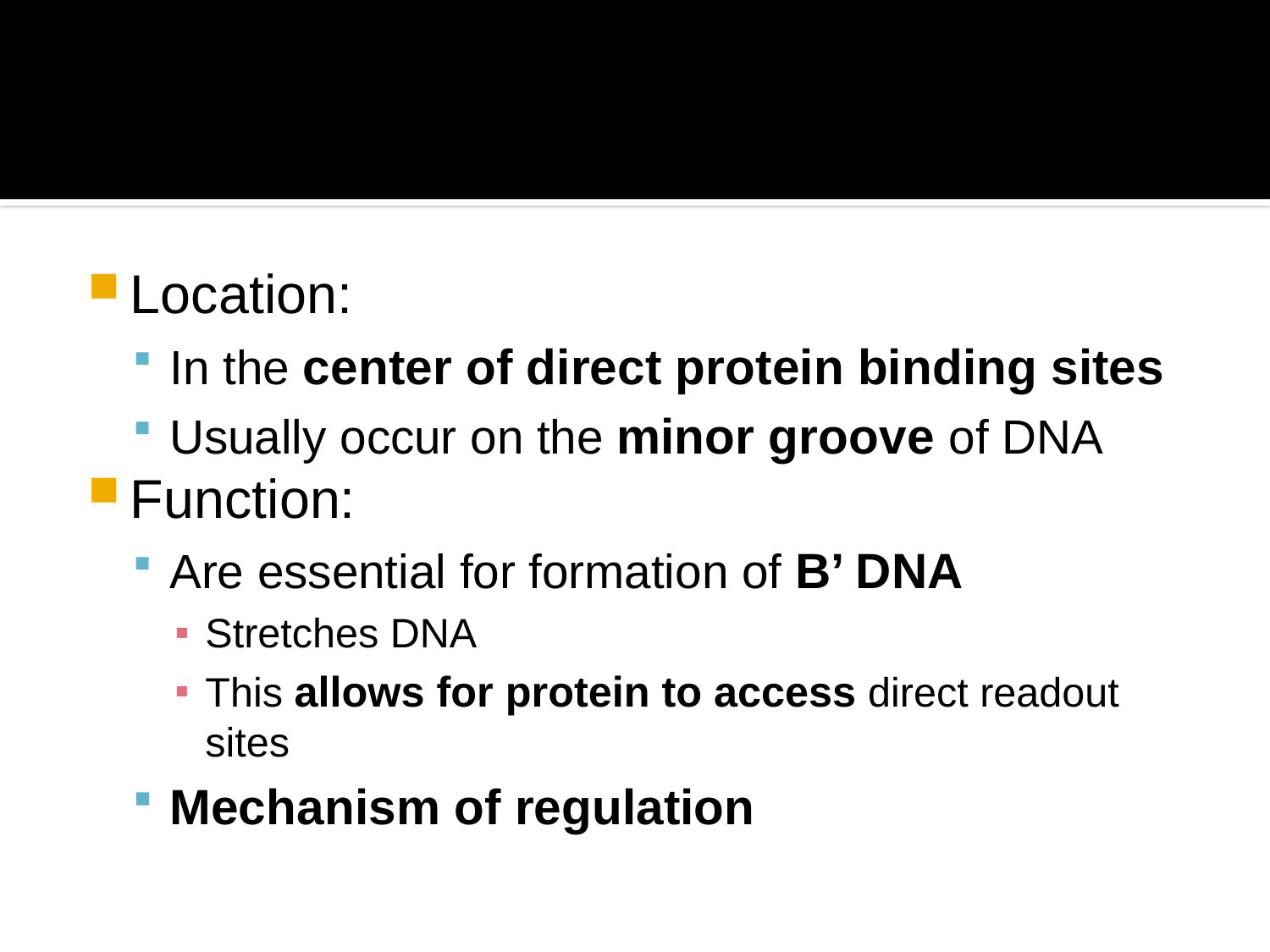

#
Location:
In the center of direct protein binding sites
Usually occur on the minor groove of DNA
Function:
Are essential for formation of B’ DNA
Stretches DNA
This allows for protein to access direct readout sites
Mechanism of regulation